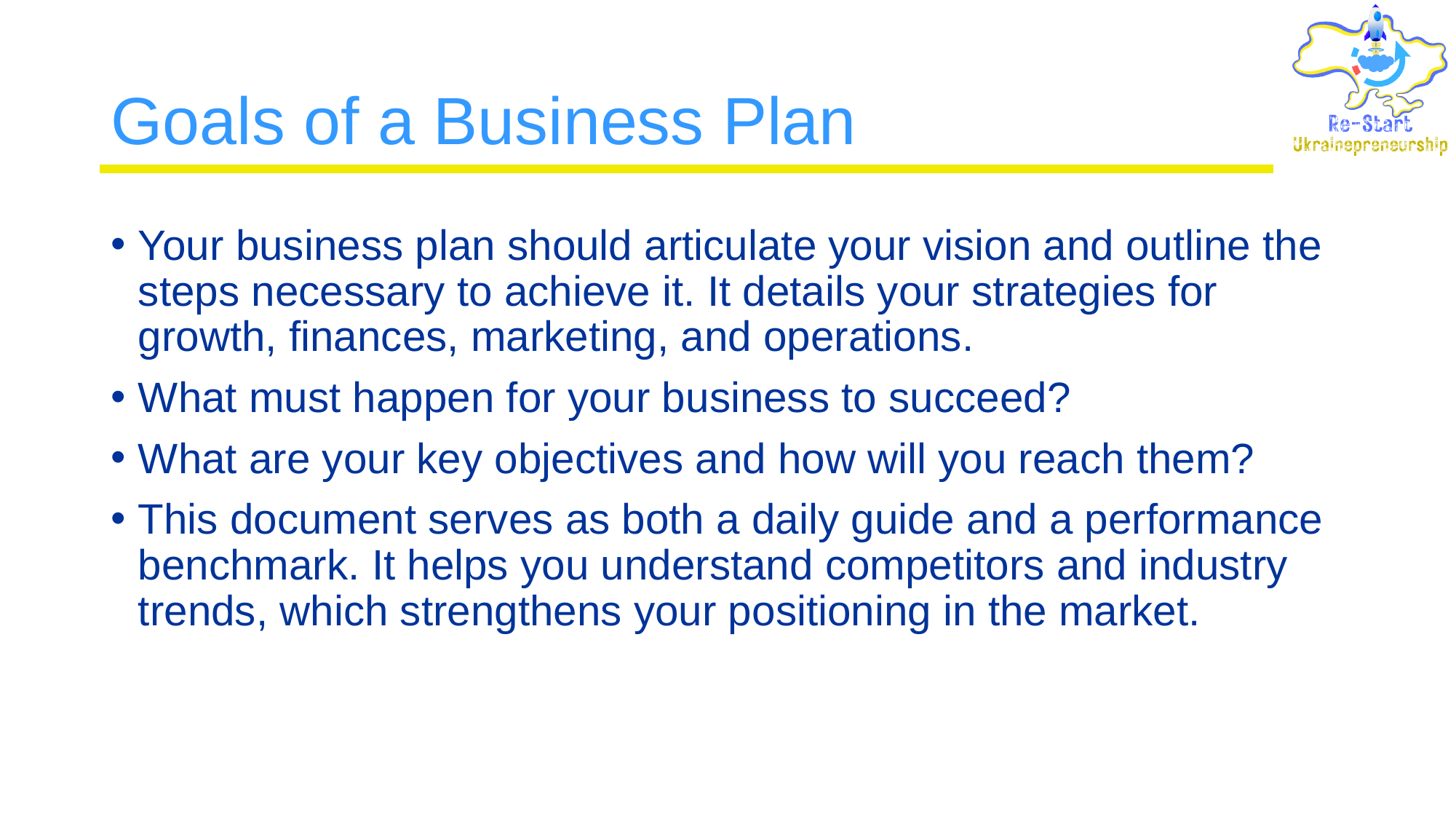

# Goals of a Business Plan
Your business plan should articulate your vision and outline the steps necessary to achieve it. It details your strategies for growth, finances, marketing, and operations.
What must happen for your business to succeed?
What are your key objectives and how will you reach them?
This document serves as both a daily guide and a performance benchmark. It helps you understand competitors and industry trends, which strengthens your positioning in the market.